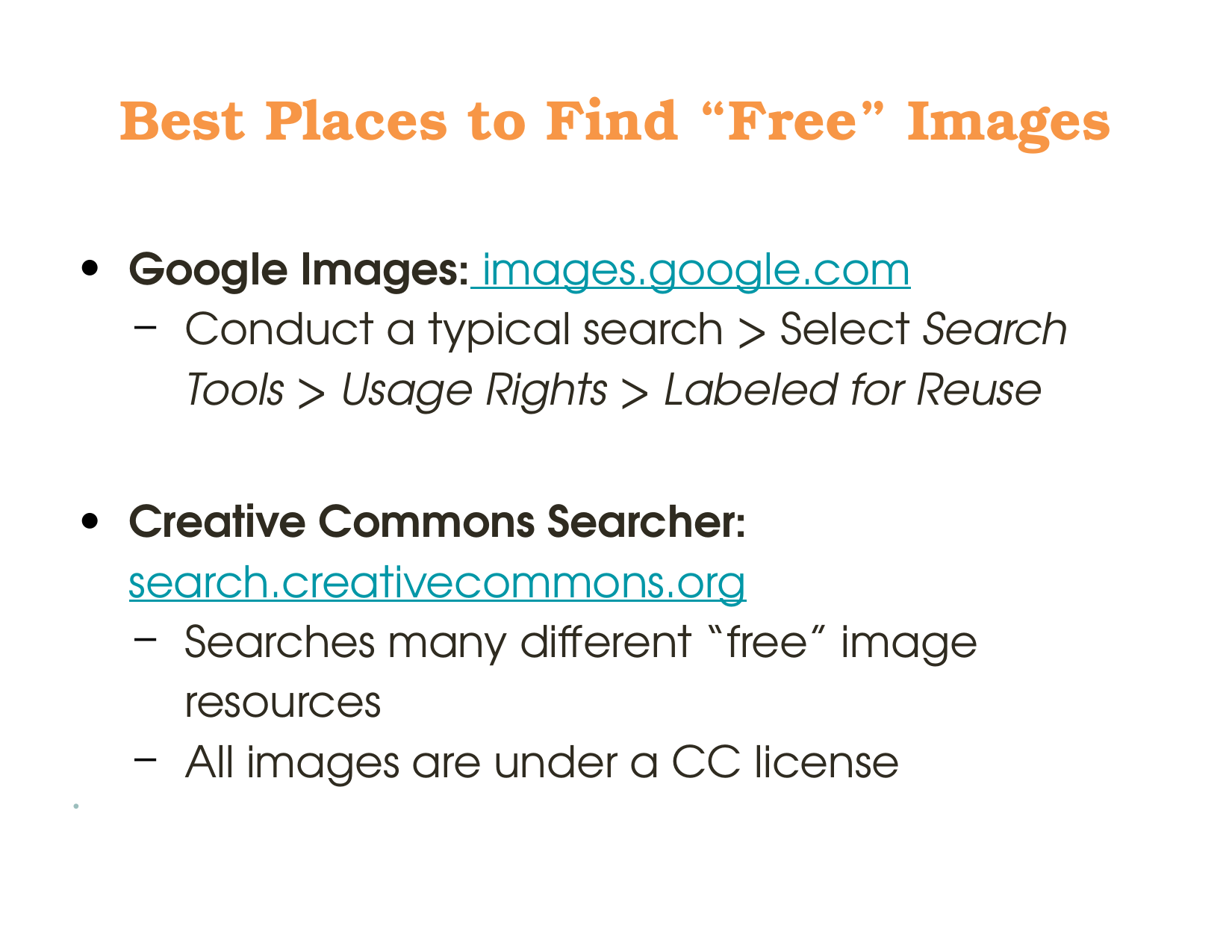

# Best Places to Find “Free” Images
Google Images: images.google.com
Conduct a typical search > Select Search Tools > Usage Rights > Labeled for Reuse

Creative Commons Searcher: search.creativecommons.org
Searches many different “free” image resources
All images are under a CC license
•